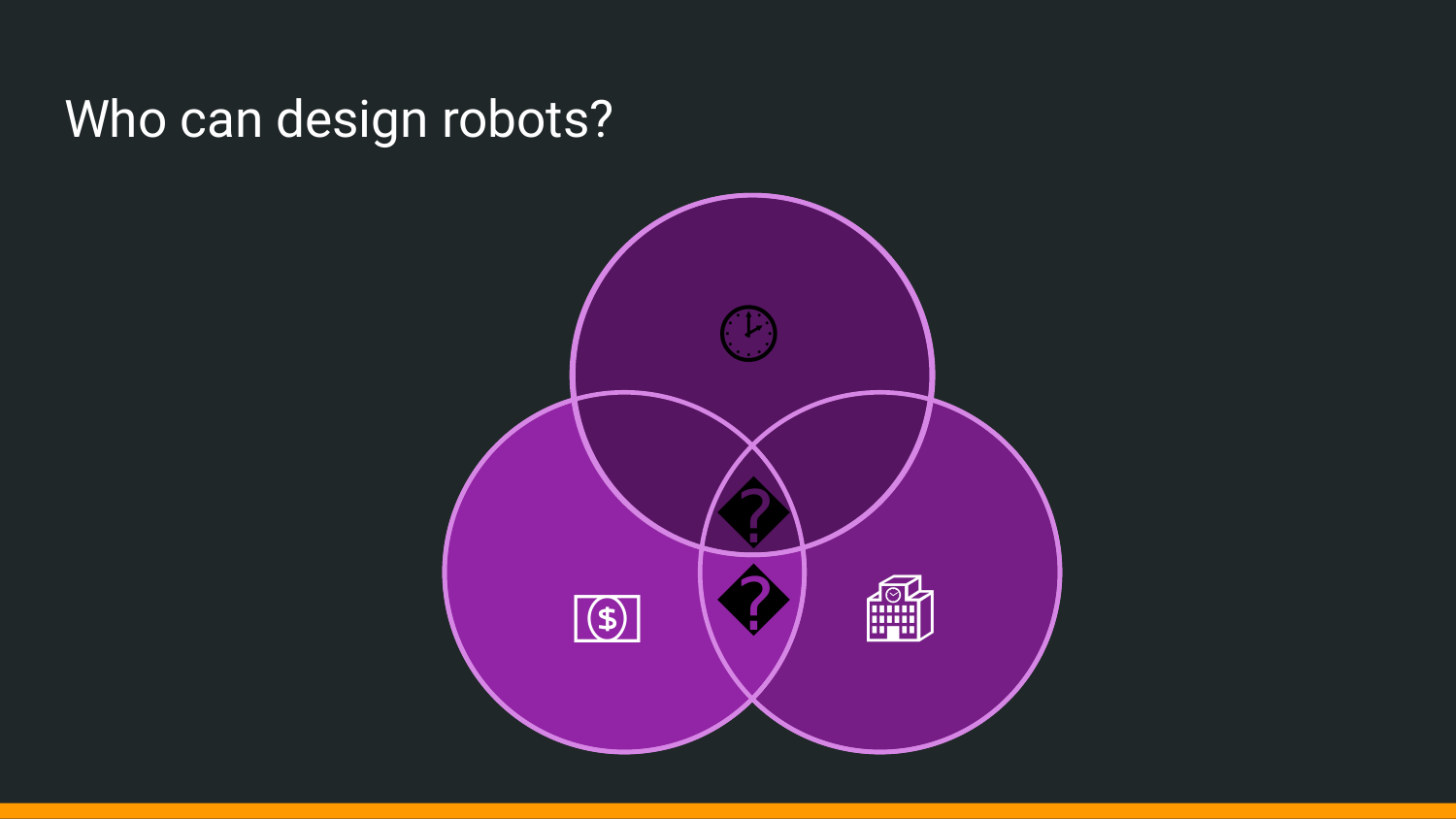

# Who can design robots?

🕑

💵

🏫

🤖
3